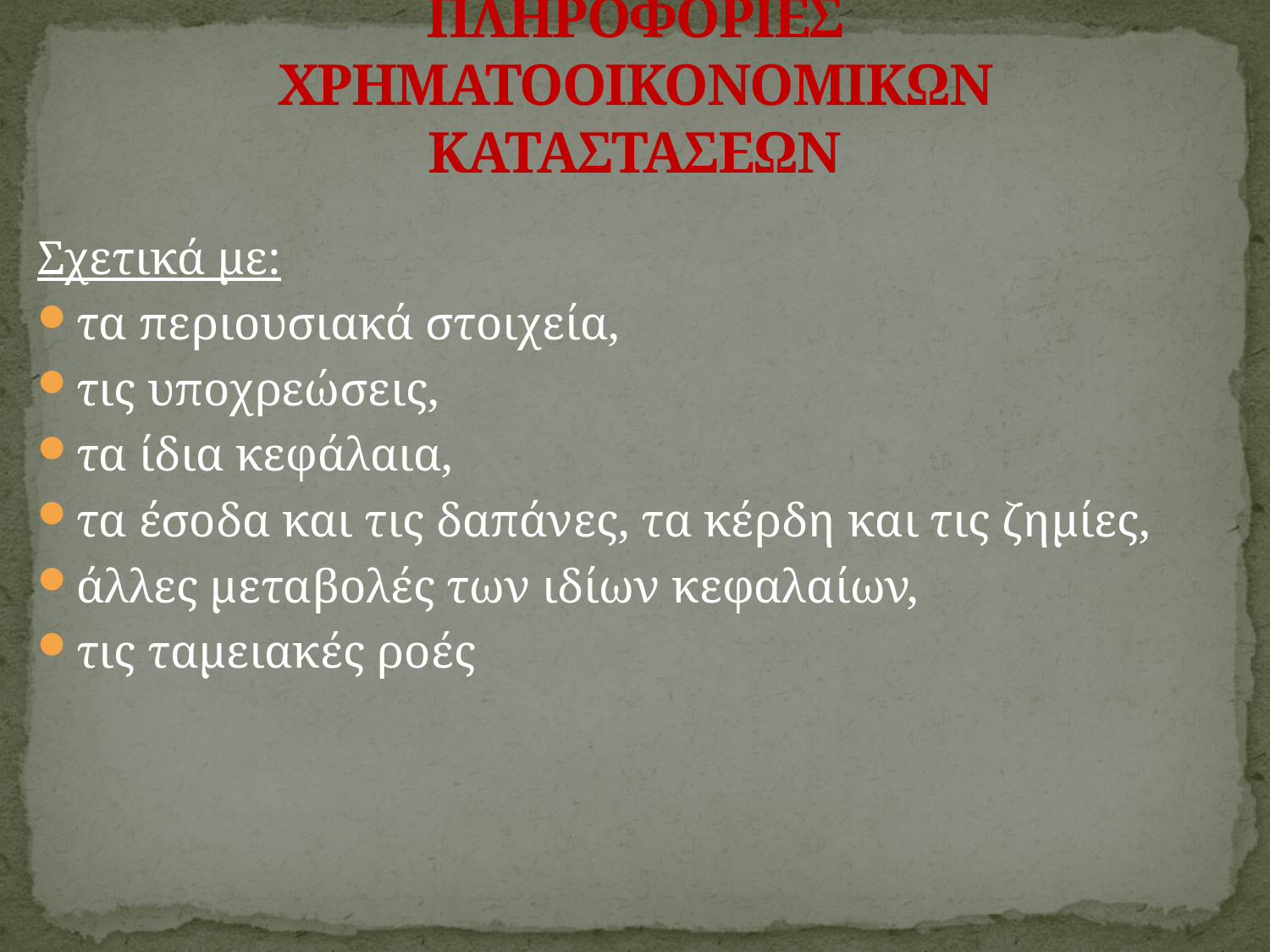

# ΠΛΗΡΟΦΟΡΙΕΣ ΧΡΗΜΑΤΟΟΙΚΟΝΟΜΙΚΩΝ ΚΑΤΑΣΤΑΣΕΩΝ
Σχετικά με:
τα περιουσιακά στοιχεία,
τις υποχρεώσεις,
τα ίδια κεφάλαια,
τα έσοδα και τις δαπάνες, τα κέρδη και τις ζημίες,
άλλες μεταβολές των ιδίων κεφαλαίων,
τις ταμειακές ροές